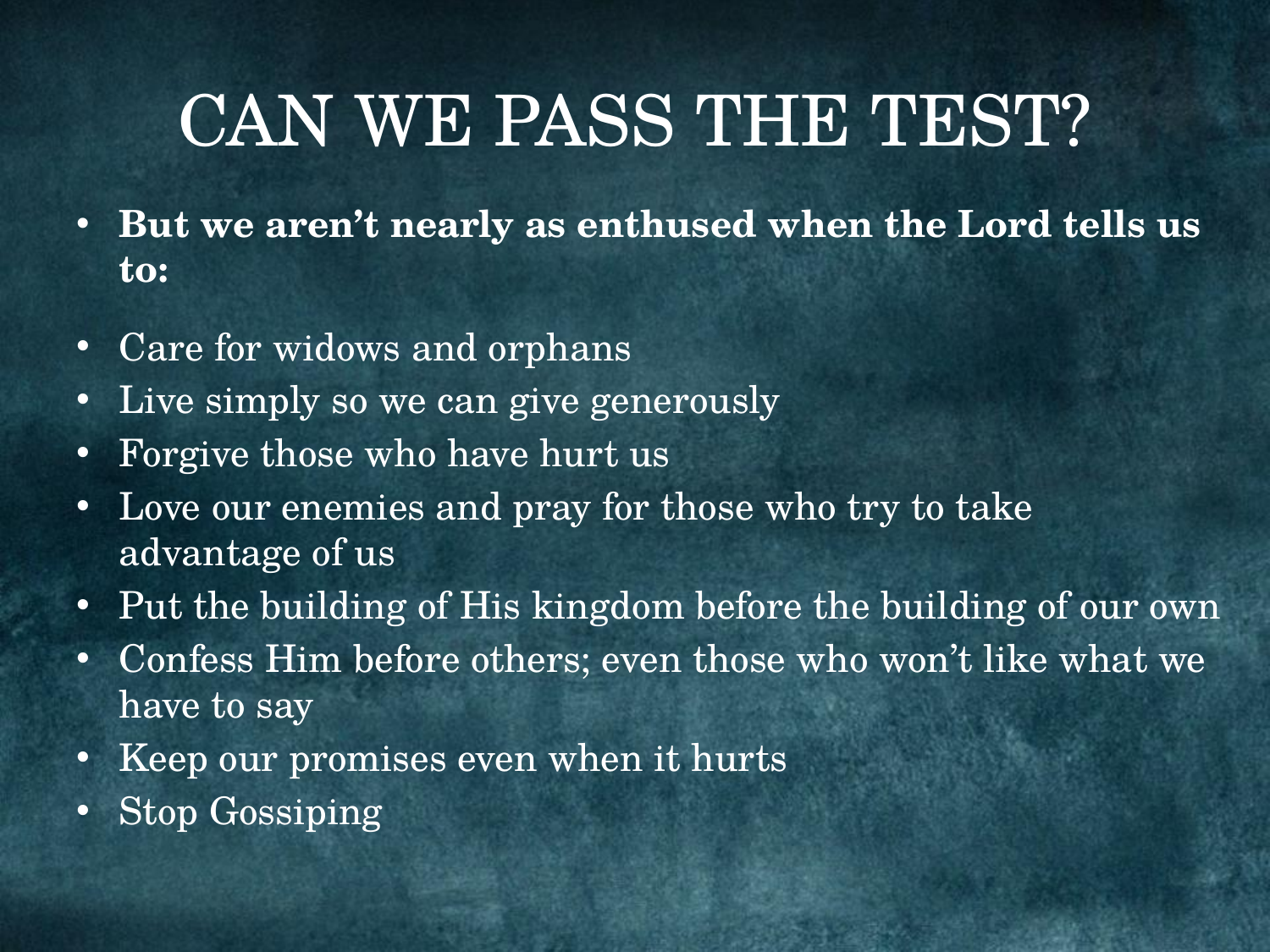

# CAN WE PASS THE TEST?
But we aren’t nearly as enthused when the Lord tells us to:

Care for widows and orphans
Live simply so we can give generously
Forgive those who have hurt us
Love our enemies and pray for those who try to take advantage of us
Put the building of His kingdom before the building of our own
Confess Him before others; even those who won’t like what we have to say
Keep our promises even when it hurts
Stop Gossiping